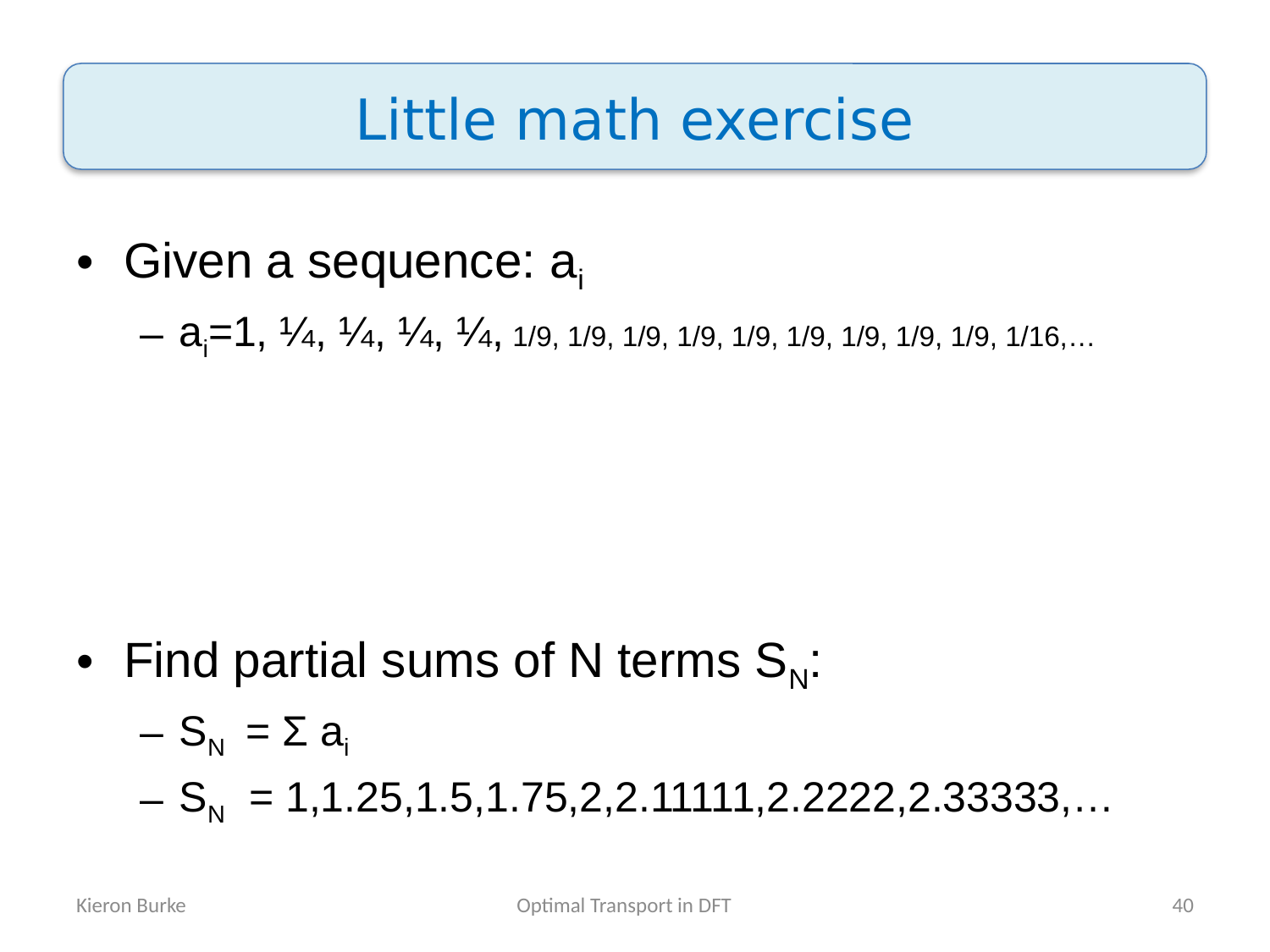

# Little math exercise
Given a sequence: ai
ai=1, ¼, ¼, ¼, ¼, 1/9, 1/9, 1/9, 1/9, 1/9, 1/9, 1/9, 1/9, 1/9, 1/16,…

Find partial sums of N terms SN:
SN   = Σ ai
SN  = 1,1.25,1.5,1.75,2,2.11111,2.2222,2.33333,…
Optimal Transport in DFT
Kieron Burke
40